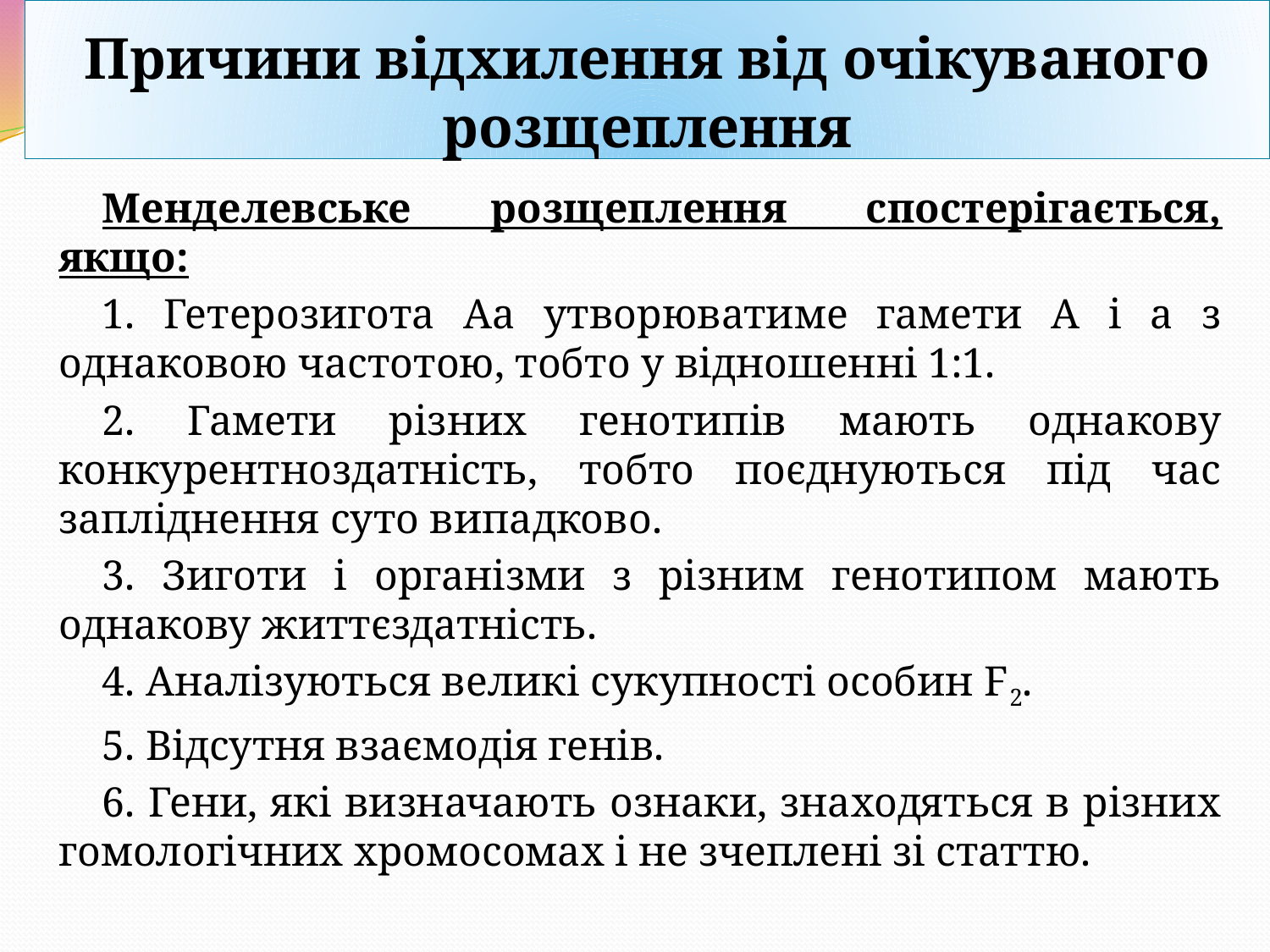

# Причини відхилення від очікуваного розщеплення
Менделевське розщеплення спостерігається, якщо:
1. Гетерозигота Аа утворюватиме гамети А і а з однаковою частотою, тобто у відношенні 1:1.
2. Гамети різних генотипів мають однакову конкурентноздатність, тобто поєднуються під час запліднення суто випадково.
3. Зиготи і організми з різним генотипом мають однакову життєздатність.
4. Аналізуються великі сукупності особин F2.
5. Відсутня взаємодія генів.
6. Гени, які визначають ознаки, знаходяться в різних гомологічних хромосомах і не зчеплені зі статтю.